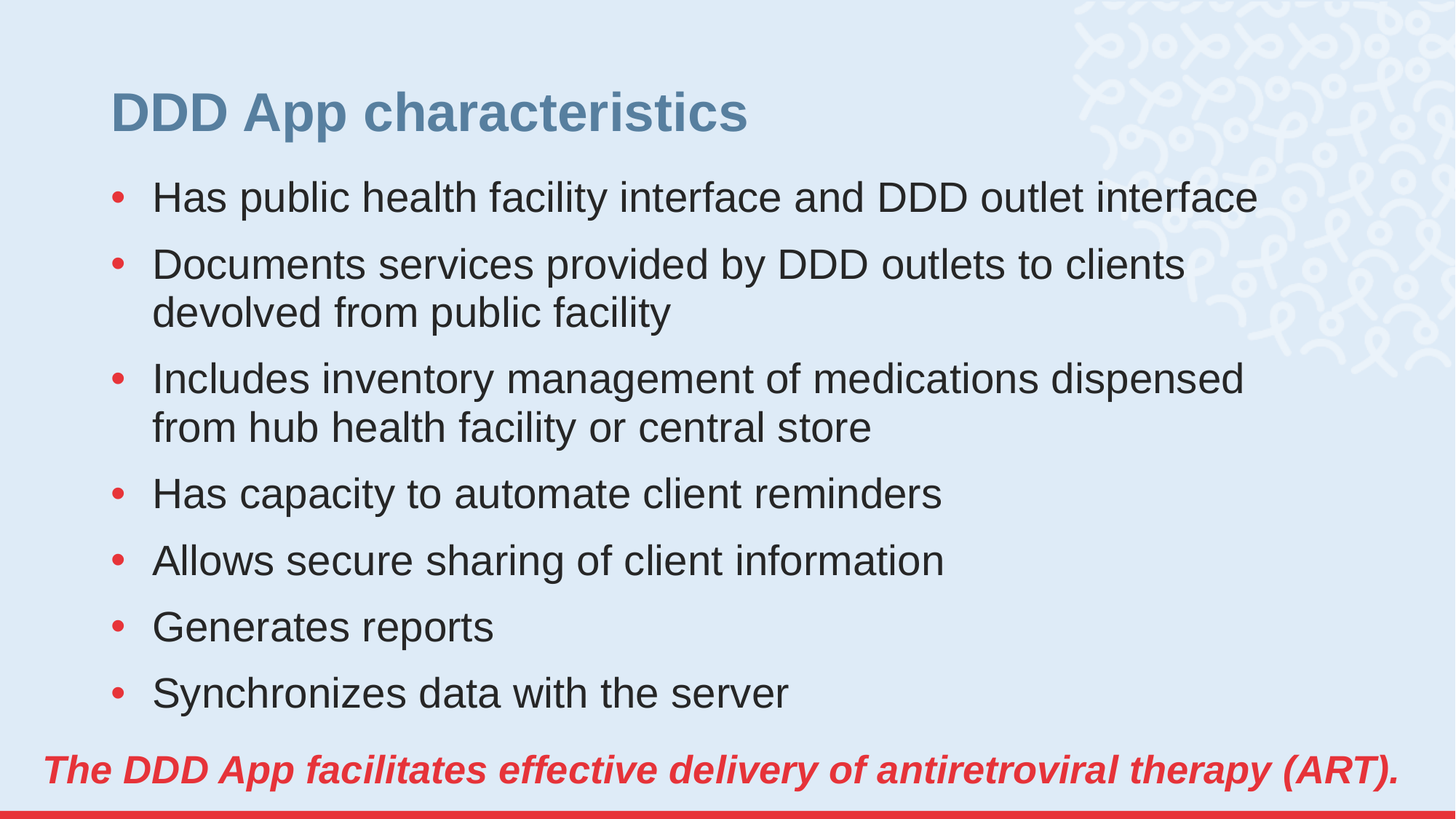

# DDD App characteristics
Has public health facility interface and DDD outlet interface
Documents services provided by DDD outlets to clients devolved from public facility
Includes inventory management of medications dispensed from hub health facility or central store
Has capacity to automate client reminders
Allows secure sharing of client information
Generates reports
Synchronizes data with the server
The DDD App facilitates effective delivery of antiretroviral therapy (ART).